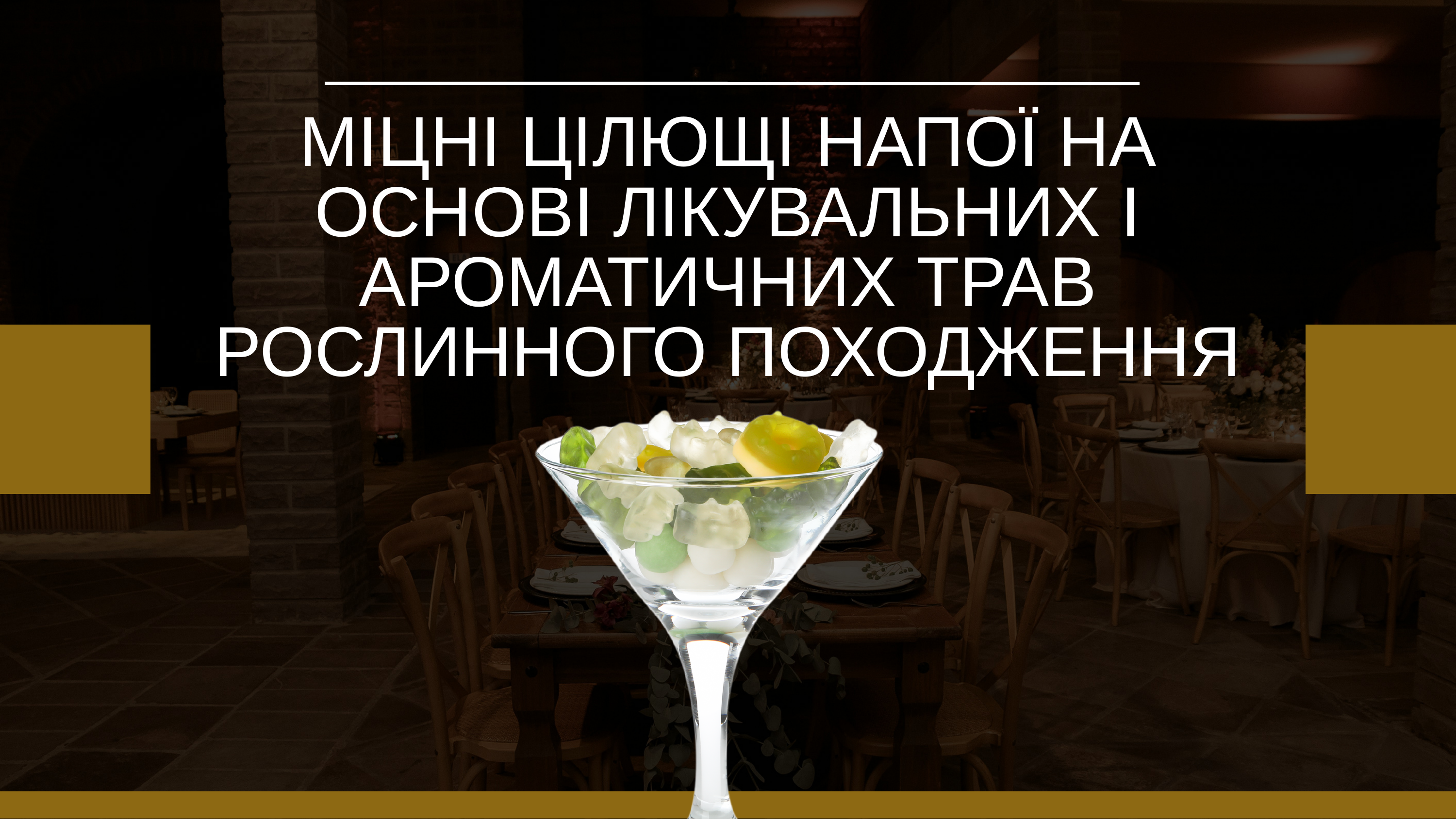

МІЦНІ ЦІЛЮЩІ НАПОЇ НА ОСНОВІ ЛІКУВАЛЬНИХ І АРОМАТИЧНИХ ТРАВ РОСЛИННОГО ПОХОДЖЕННЯ